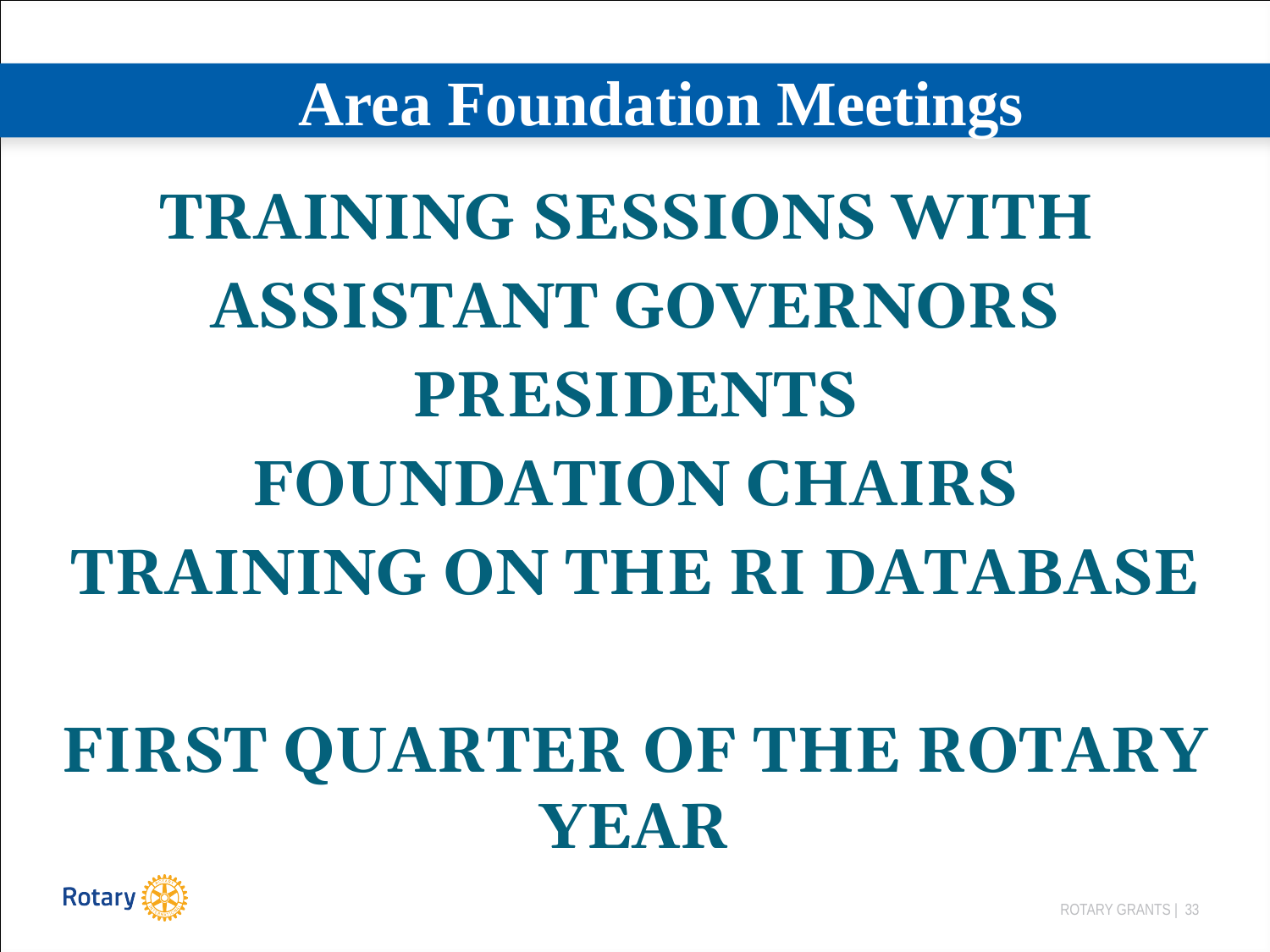

# Area Foundation Meetings
TRAINING SESSIONS WITH
ASSISTANT GOVERNORS
PRESIDENTS
FOUNDATION CHAIRS
TRAINING ON THE RI DATABASE

FIRST QUARTER OF THE ROTARY YEAR